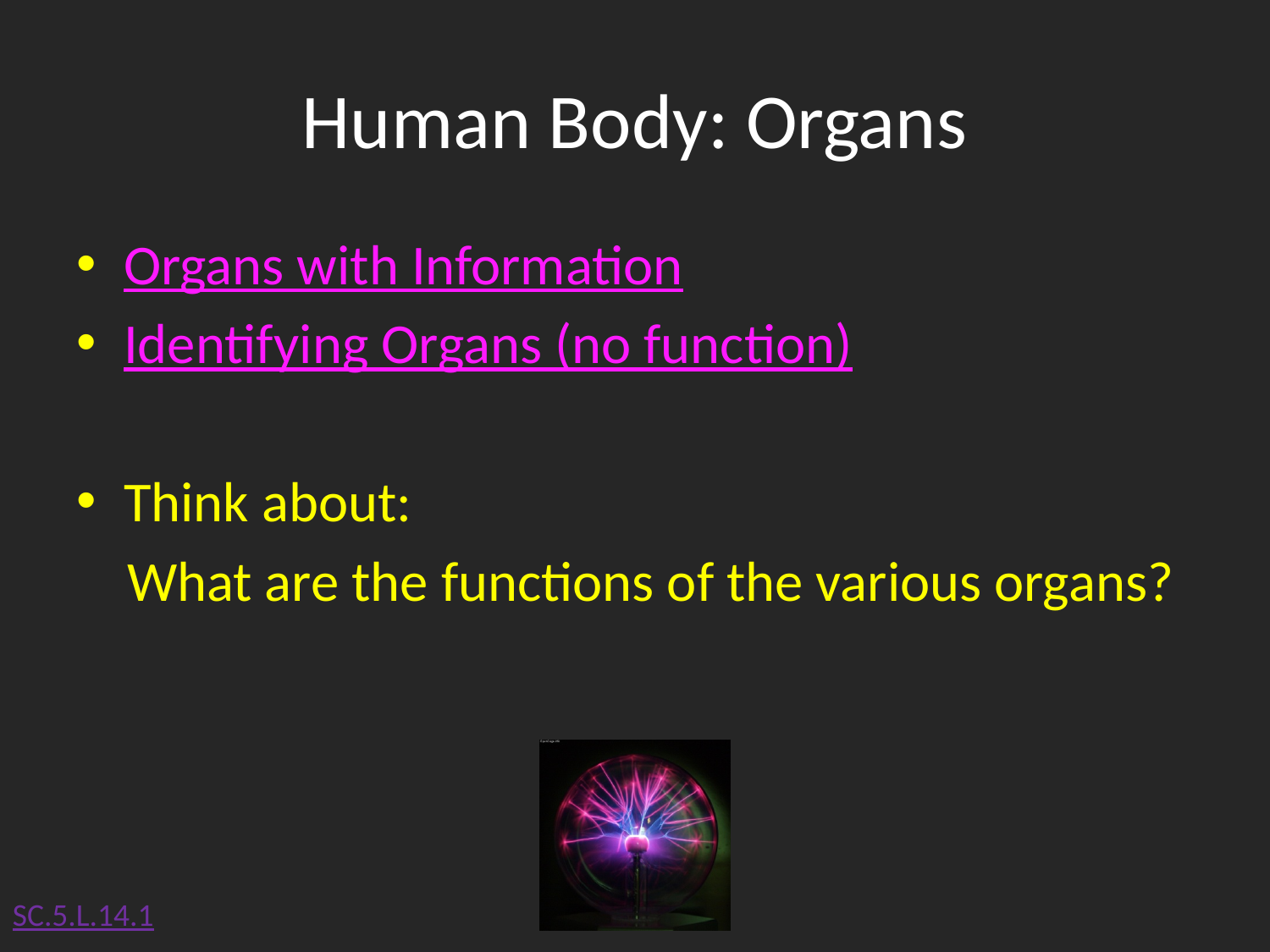

# Human Body: Organs
Organs with Information
Identifying Organs (no function)

Think about:
    What are the functions of the various organs?
SC.5.L.14.1